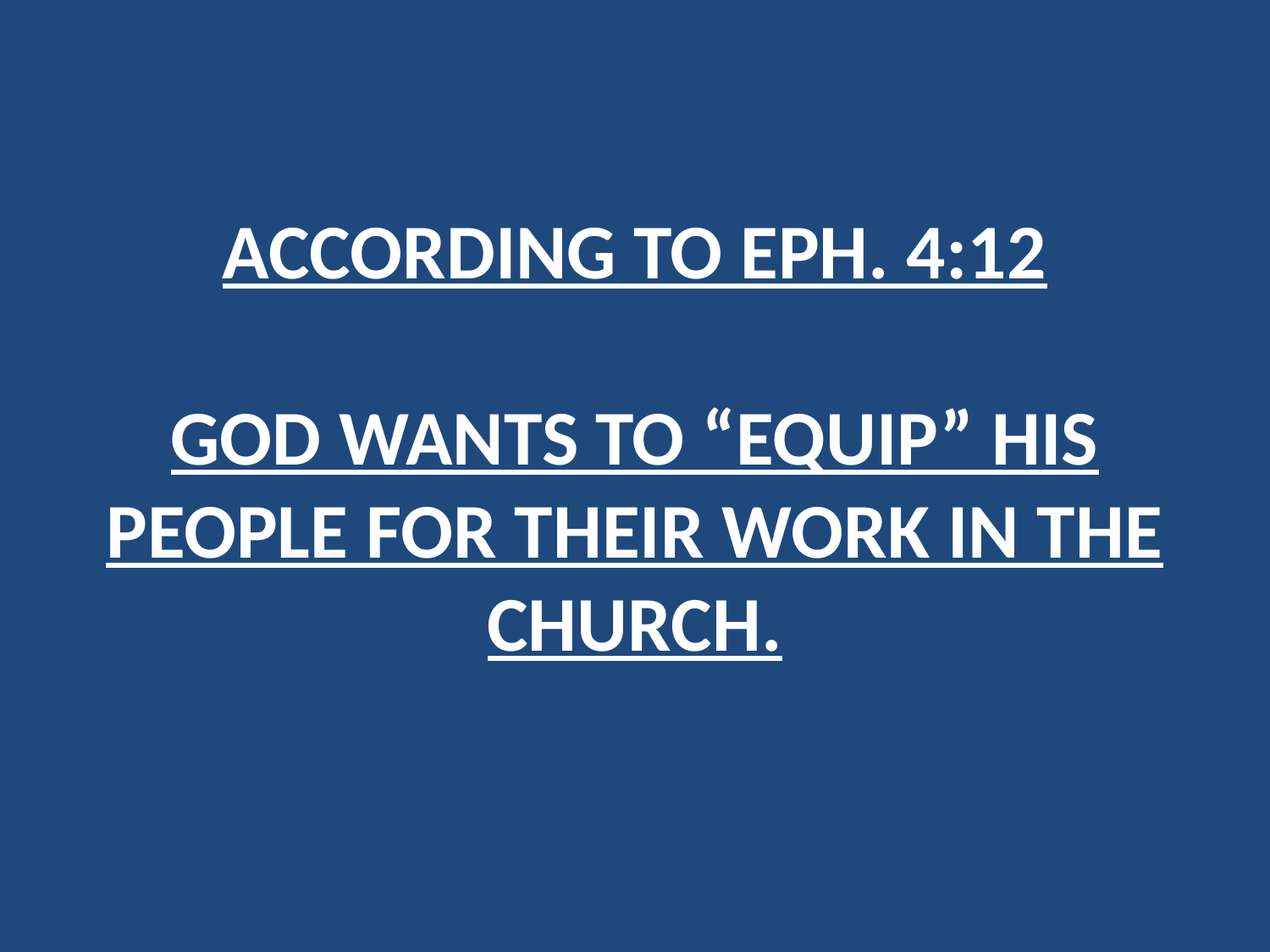

# ACCORDING TO EPH. 4:12 GOD WANTS TO “EQUIP” HIS PEOPLE FOR THEIR WORK IN THE CHURCH.